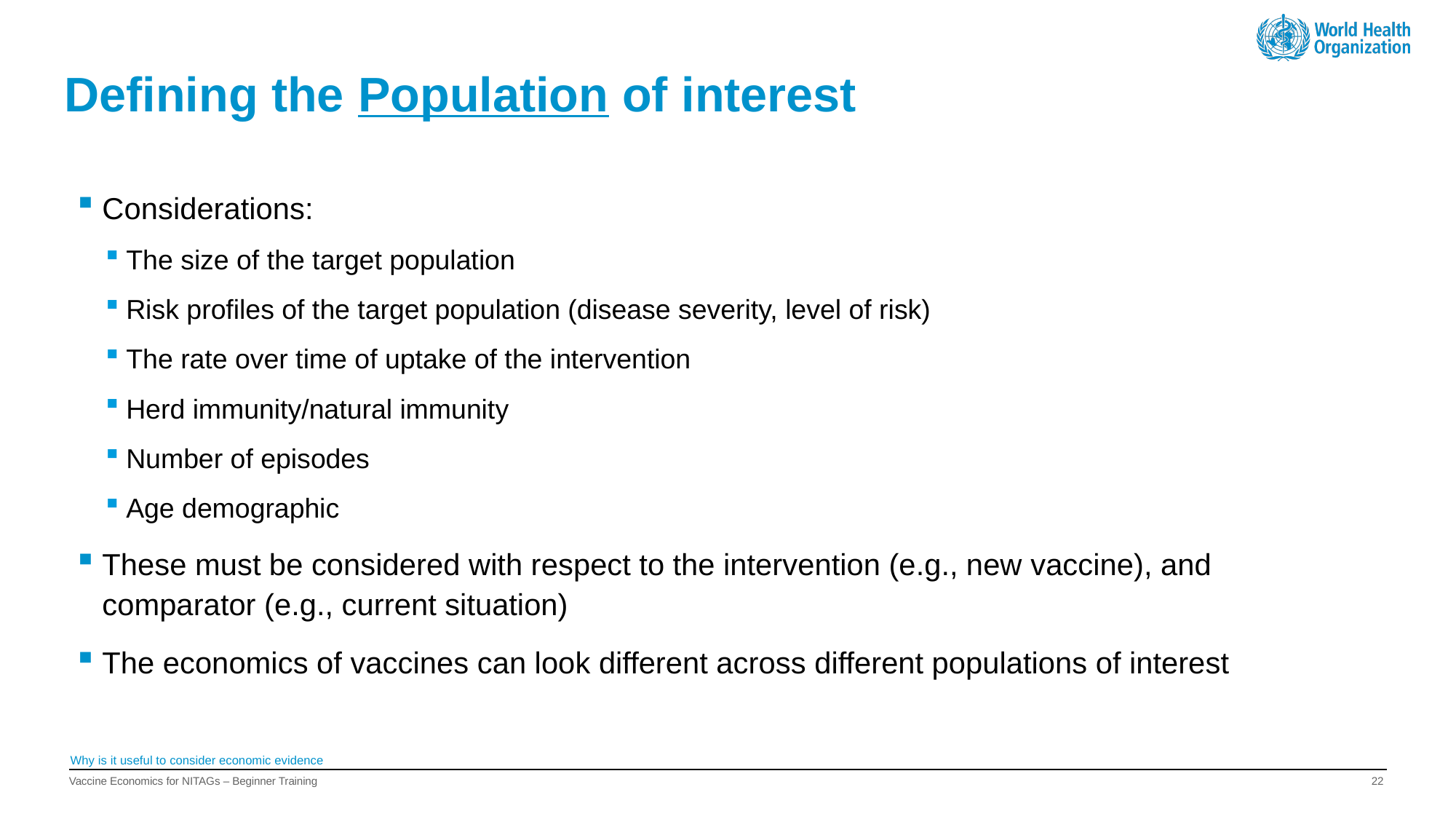

# Defining the Population of interest
Considerations:
The size of the target population
Risk profiles of the target population (disease severity, level of risk)
The rate over time of uptake of the intervention
Herd immunity/natural immunity
Number of episodes
Age demographic
These must be considered with respect to the intervention (e.g., new vaccine), and comparator (e.g., current situation)
The economics of vaccines can look different across different populations of interest

Why is it useful to consider economic evidence
Vaccine Economics for NITAGs – Beginner Training
22